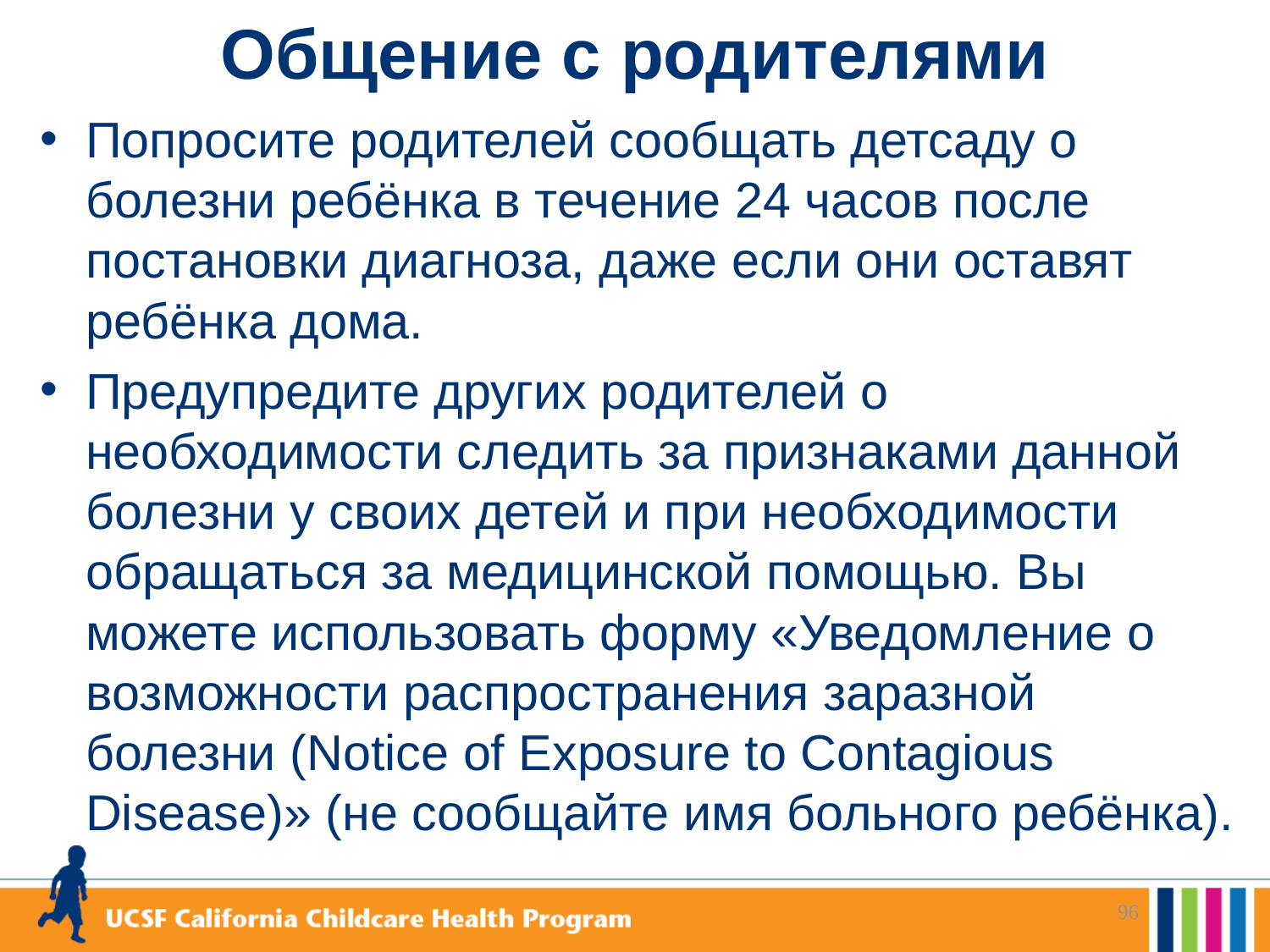

# Общение с родителями
Попросите родителей сообщать детсаду о болезни ребёнка в течение 24 часов после постановки диагноза, даже если они оставят ребёнка дома.
Предупредите других родителей о необходимости следить за признаками данной болезни у своих детей и при необходимости обращаться за медицинской помощью. Вы можете использовать форму «Уведомление о возможности распространения заразной болезни (Notice of Exposure to Contagious Disease)» (не сообщайте имя больного ребёнка).

96